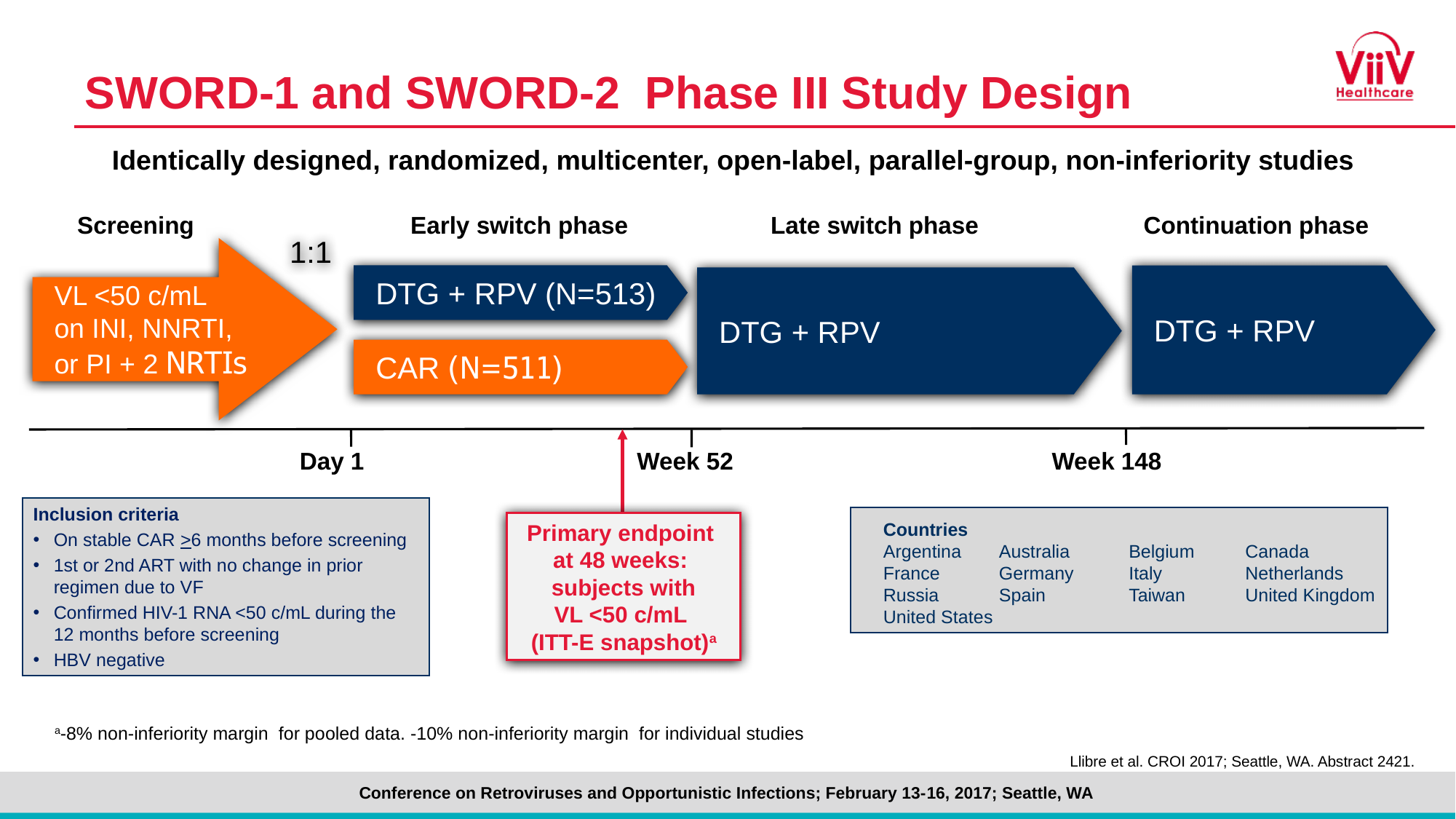

# SWORD-1 and SWORD-2  Phase III Study Design
Identically designed, randomized, multicenter, open-label, parallel-group, non-inferiority studies
Screening
Early switch phase
Late switch phase
Continuation phase
1:1
VL <50 c/mL
on INI, NNRTI,
or PI + 2 NRTIs
DTG + RPV (N=513)
DTG + RPV
DTG + RPV
CAR (N=511)

Day 1
Week 52
Week 148
Inclusion criteria
On stable CAR >6 months before screening
1st or 2nd ART with no change in prior regimen due to VF
Confirmed HIV-1 RNA <50 c/mL during the 12 months before screening
HBV negative
Countries
Argentina	Australia	Belgium	Canada
France	Germany	Italy	Netherlands
Russia	Spain	Taiwan	United Kingdom
United States
Primary endpoint
at 48 weeks:
subjects with
VL <50 c/mL
(ITT-E snapshot)a
a-8% non-inferiority margin  for pooled data. -10% non-inferiority margin  for individual studies
Llibre et al. CROI 2017; Seattle, WA. Abstract 2421.